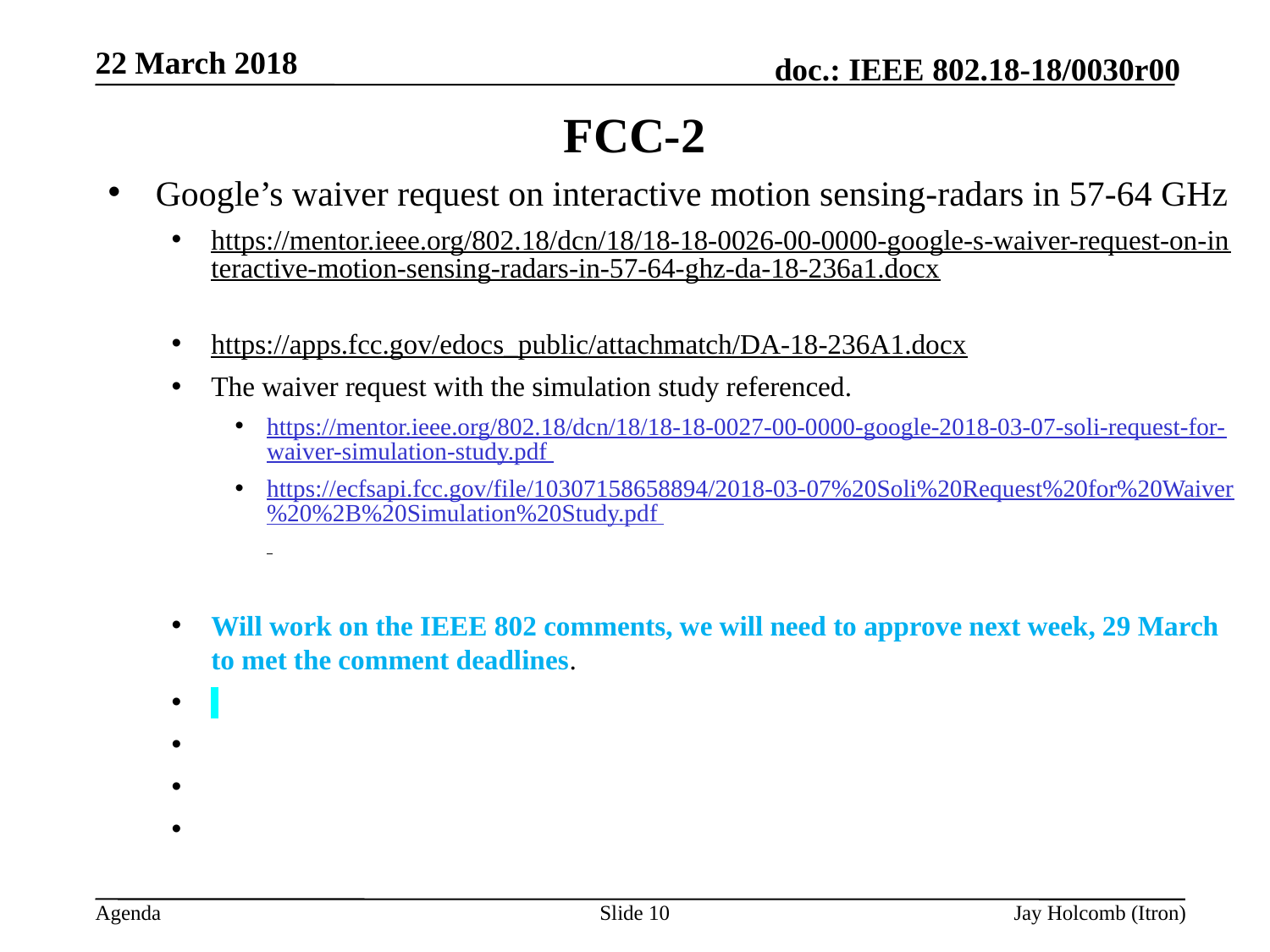

22 March 2018
# FCC-2
Google’s waiver request on interactive motion sensing-radars in 57-64 GHz
https://mentor.ieee.org/802.18/dcn/18/18-18-0026-00-0000-google-s-waiver-request-on-interactive-motion-sensing-radars-in-57-64-ghz-da-18-236a1.docx
https://apps.fcc.gov/edocs_public/attachmatch/DA-18-236A1.docx
The waiver request with the simulation study referenced.
https://mentor.ieee.org/802.18/dcn/18/18-18-0027-00-0000-google-2018-03-07-soli-request-for-waiver-simulation-study.pdf
https://ecfsapi.fcc.gov/file/10307158658894/2018-03-07%20Soli%20Request%20for%20Waiver%20%2B%20Simulation%20Study.pdf

Will work on the IEEE 802 comments, we will need to approve next week, 29 March to met the comment deadlines.

Slide 10
Jay Holcomb (Itron)